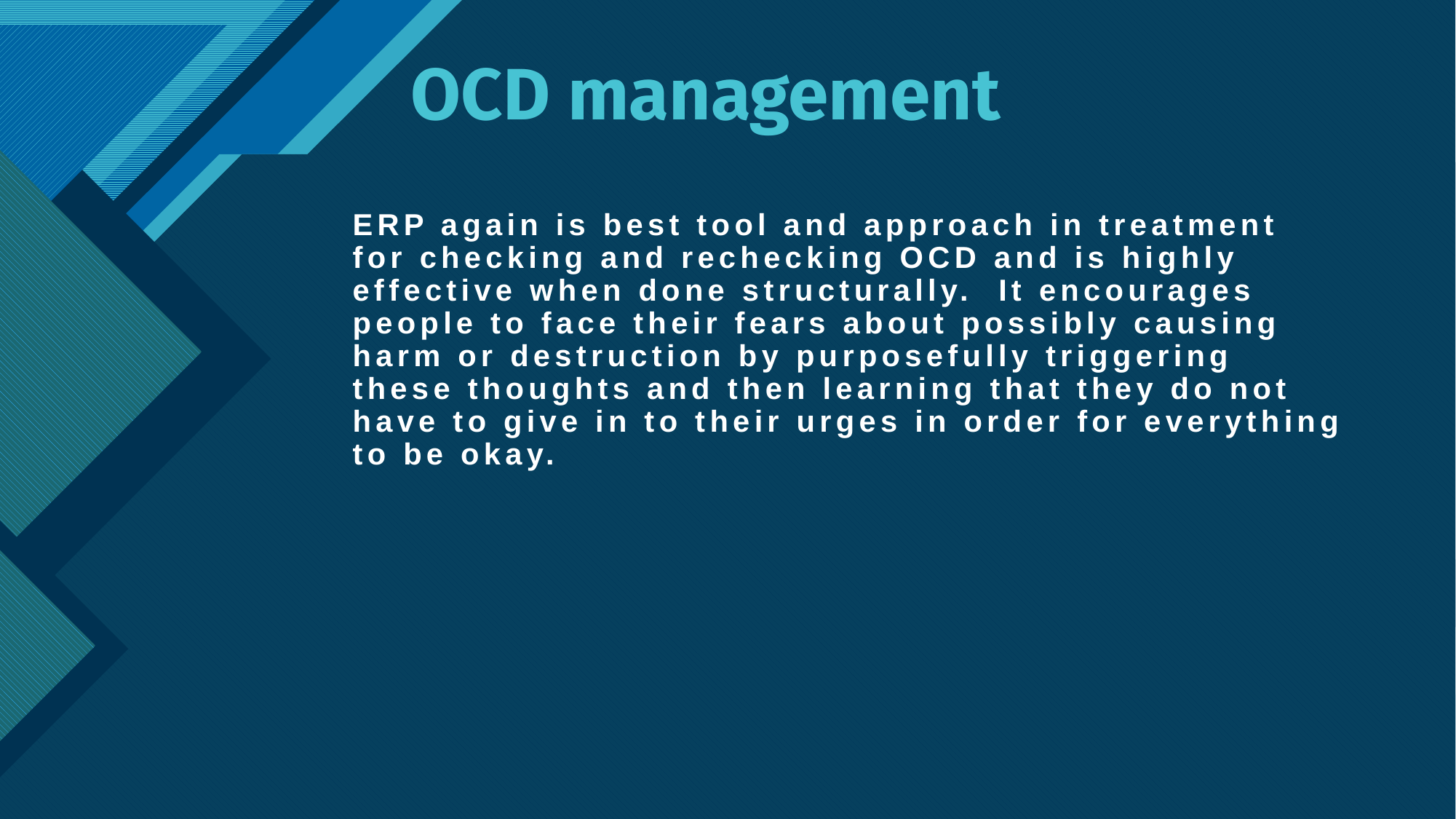

# OCD management
ERP again is best tool and approach in treatment for checking and rechecking OCD and is highly effective when done structurally.  It encourages people to face their fears about possibly causing harm or destruction by purposefully triggering these thoughts and then learning that they do not have to give in to their urges in order for everything to be okay.